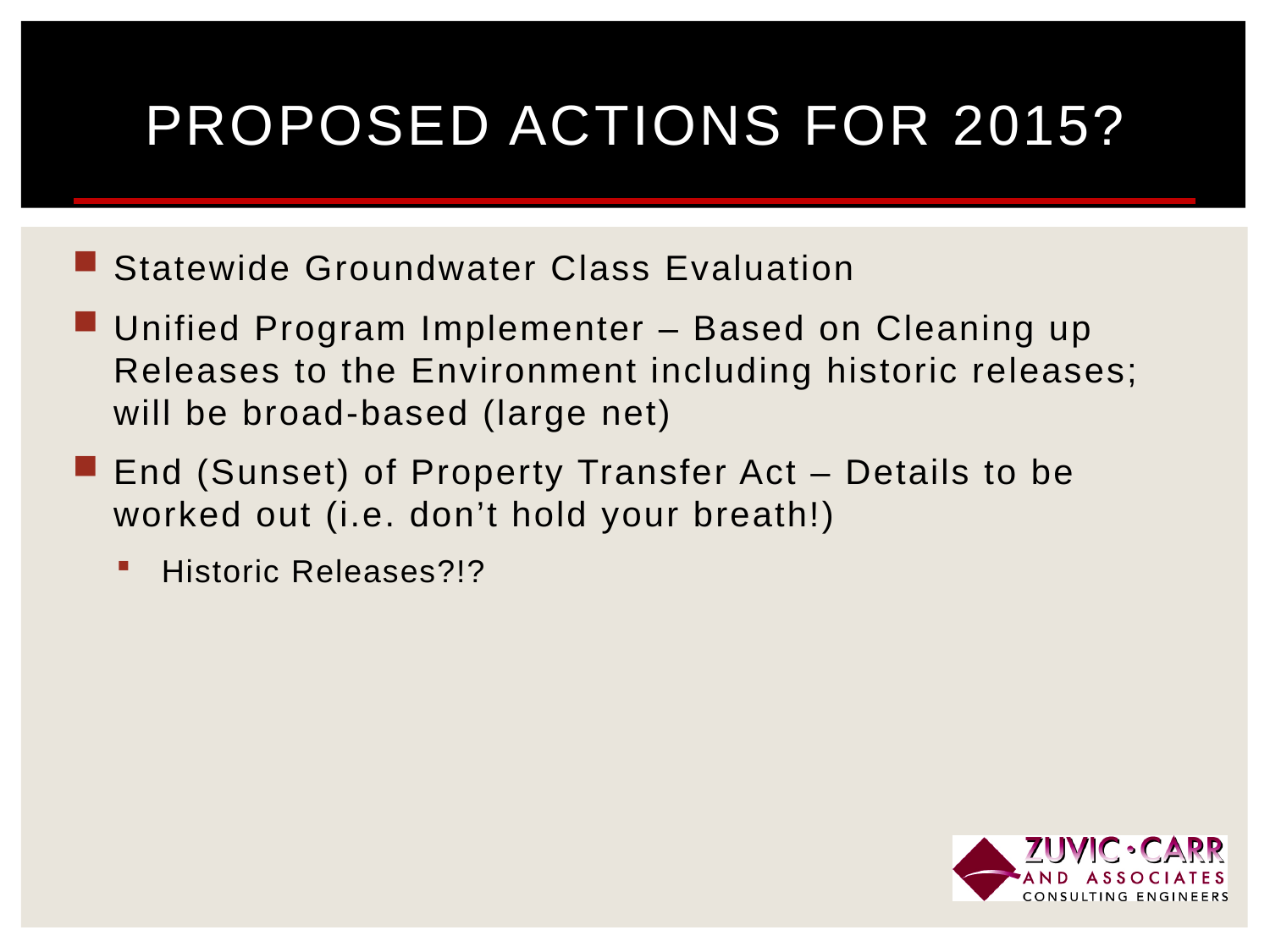

# Proposed Actions for 2015?
Statewide Groundwater Class Evaluation
Unified Program Implementer – Based on Cleaning up Releases to the Environment including historic releases; will be broad-based (large net)
End (Sunset) of Property Transfer Act – Details to be worked out (i.e. don’t hold your breath!)
Historic Releases?!?